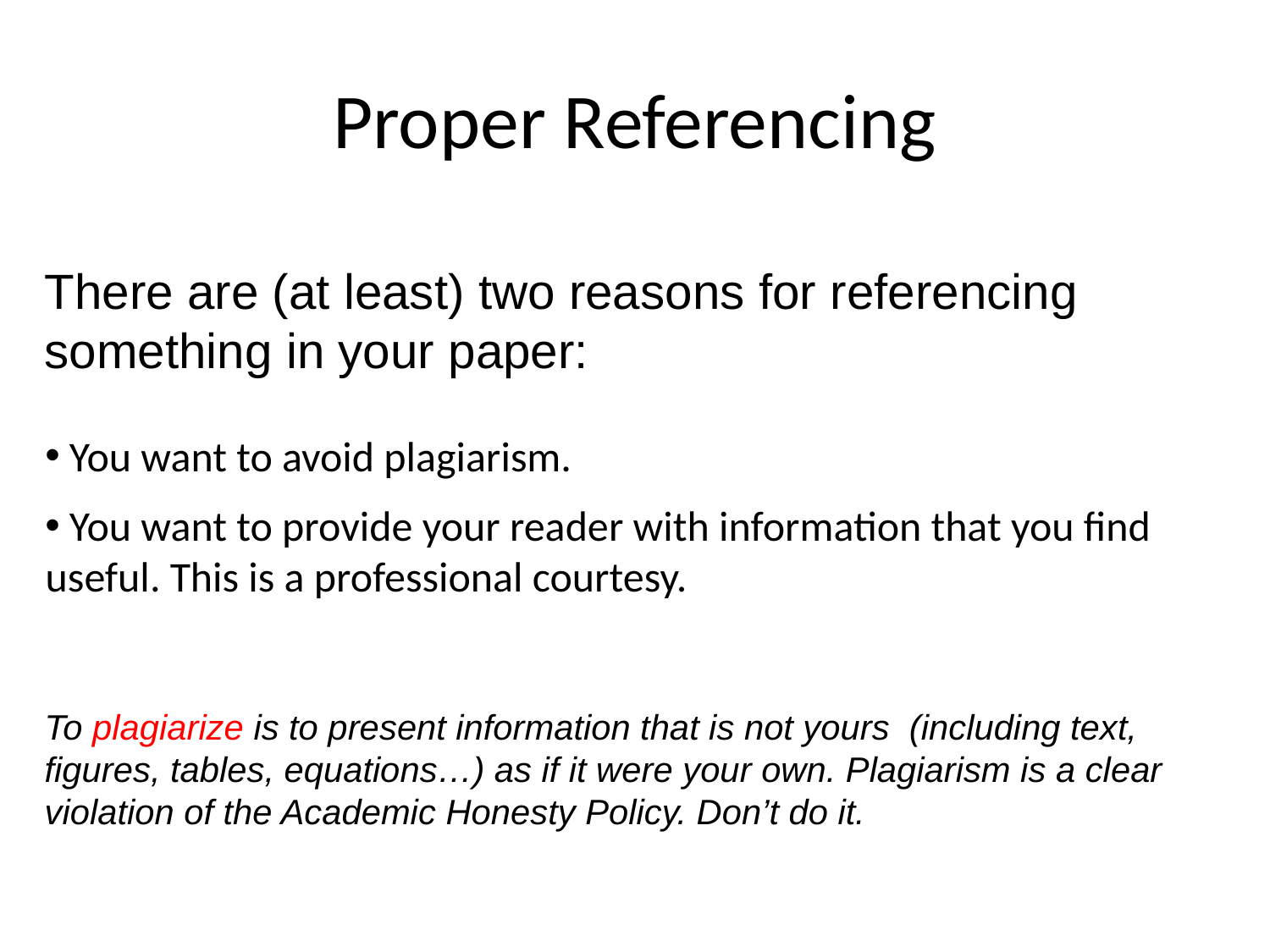

# Proper Referencing
There are (at least) two reasons for referencing something in your paper:

 You want to avoid plagiarism.
 You want to provide your reader with information that you find useful. This is a professional courtesy.

To plagiarize is to present information that is not yours  (including text, figures, tables, equations…) as if it were your own. Plagiarism is a clear violation of the Academic Honesty Policy. Don’t do it.